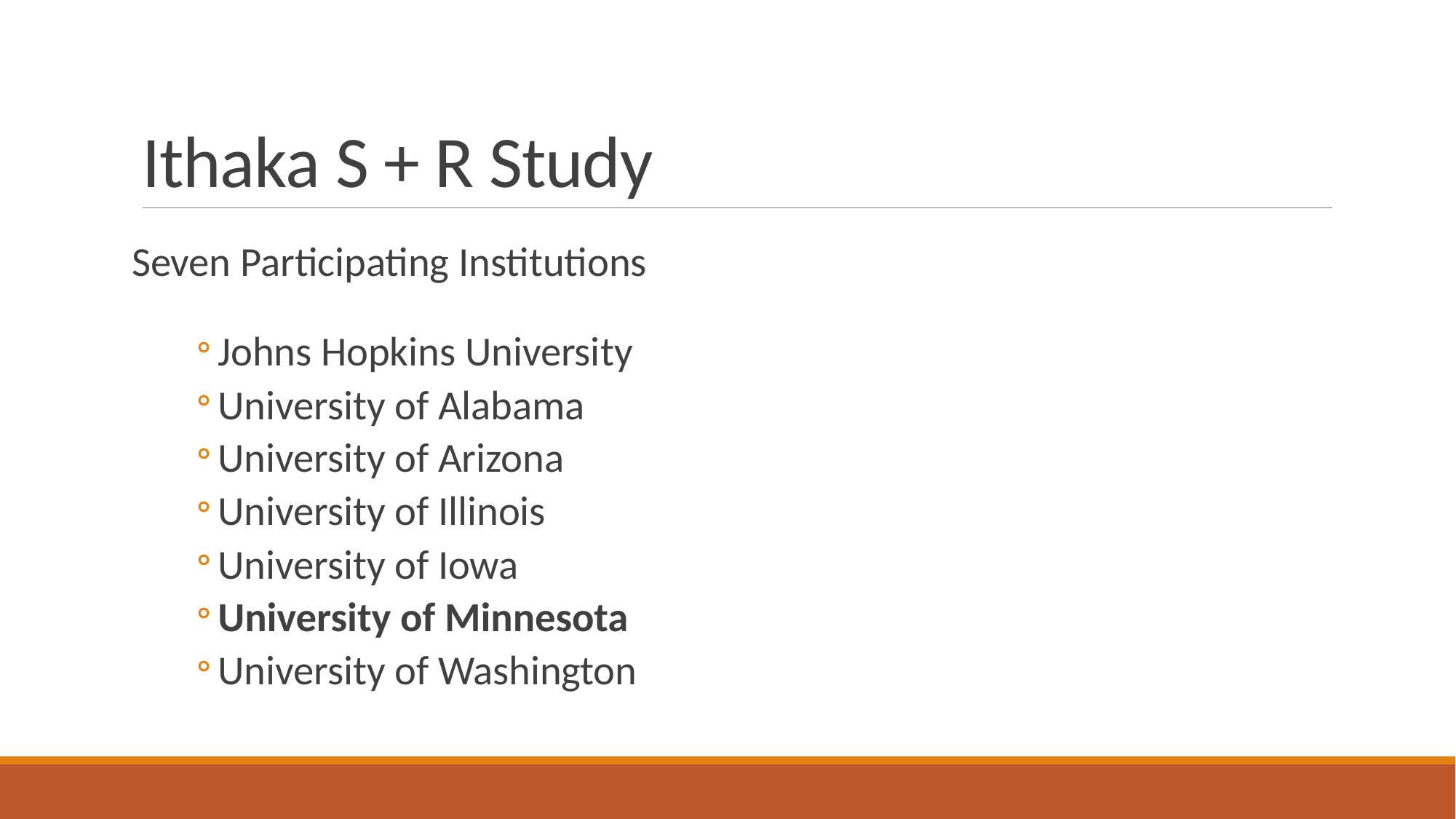

# Ithaka S + R Study
Seven Participating Institutions

Johns Hopkins University
University of Alabama
University of Arizona
University of Illinois
University of Iowa
University of Minnesota
University of Washington